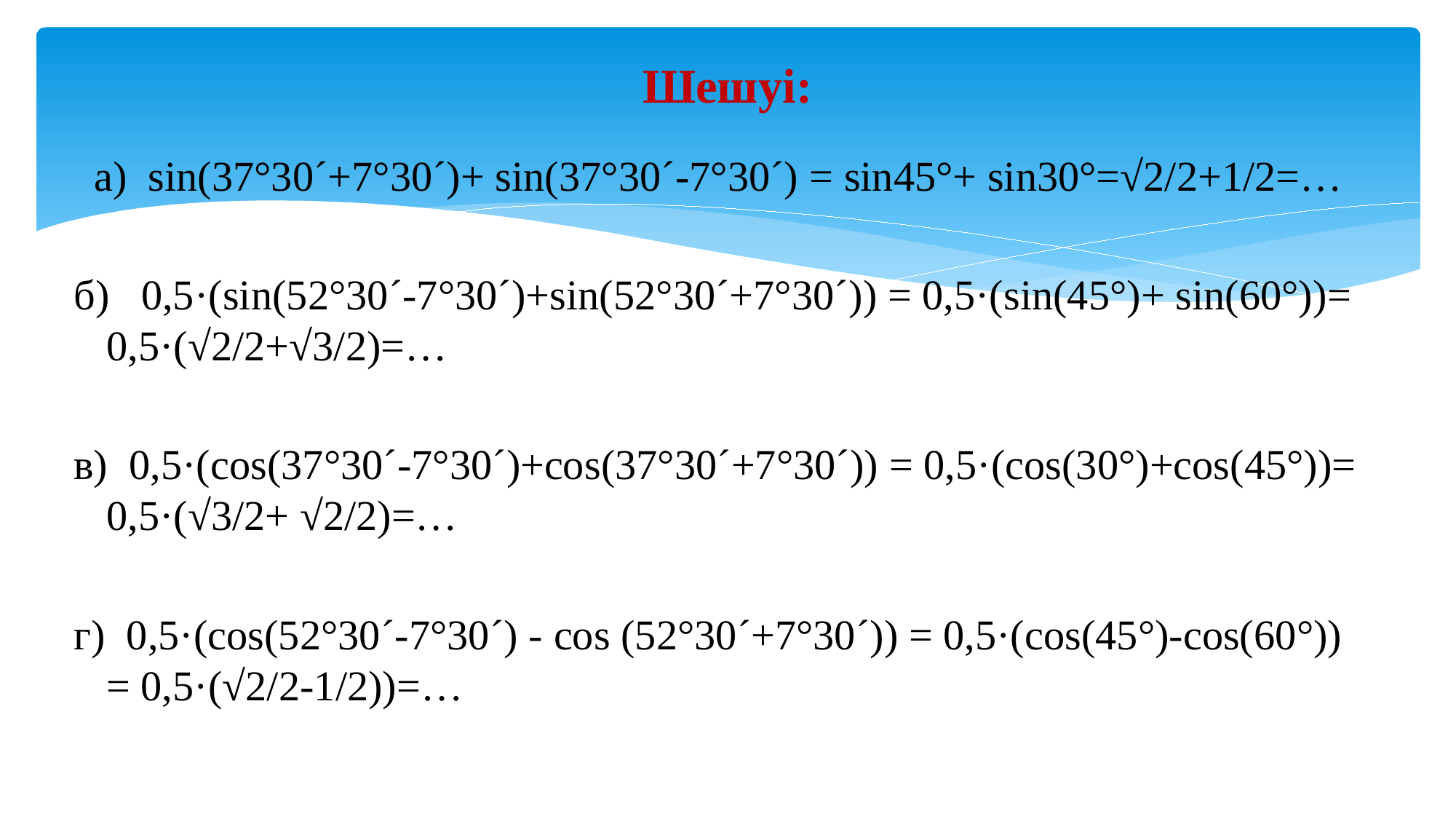

# Шешуі:
  а)  sin(37°30´+7°30´)+ sin(37°30´-7°30´) = sin45°+ sin30°=√2/2+1/2=…

б)   0,5·(sin(52°30´-7°30´)+sin(52°30´+7°30´)) = 0,5·(sin(45°)+ sin(60°))= 0,5·(√2/2+√3/2)=…

в)  0,5·(cos(37°30´-7°30´)+cos(37°30´+7°30´)) = 0,5·(cos(30°)+cos(45°))= 0,5·(√3/2+ √2/2)=…

г)  0,5·(cos(52°30´-7°30´) - cos (52°30´+7°30´)) = 0,5·(cos(45°)-cos(60°)) = 0,5·(√2/2-1/2))=…